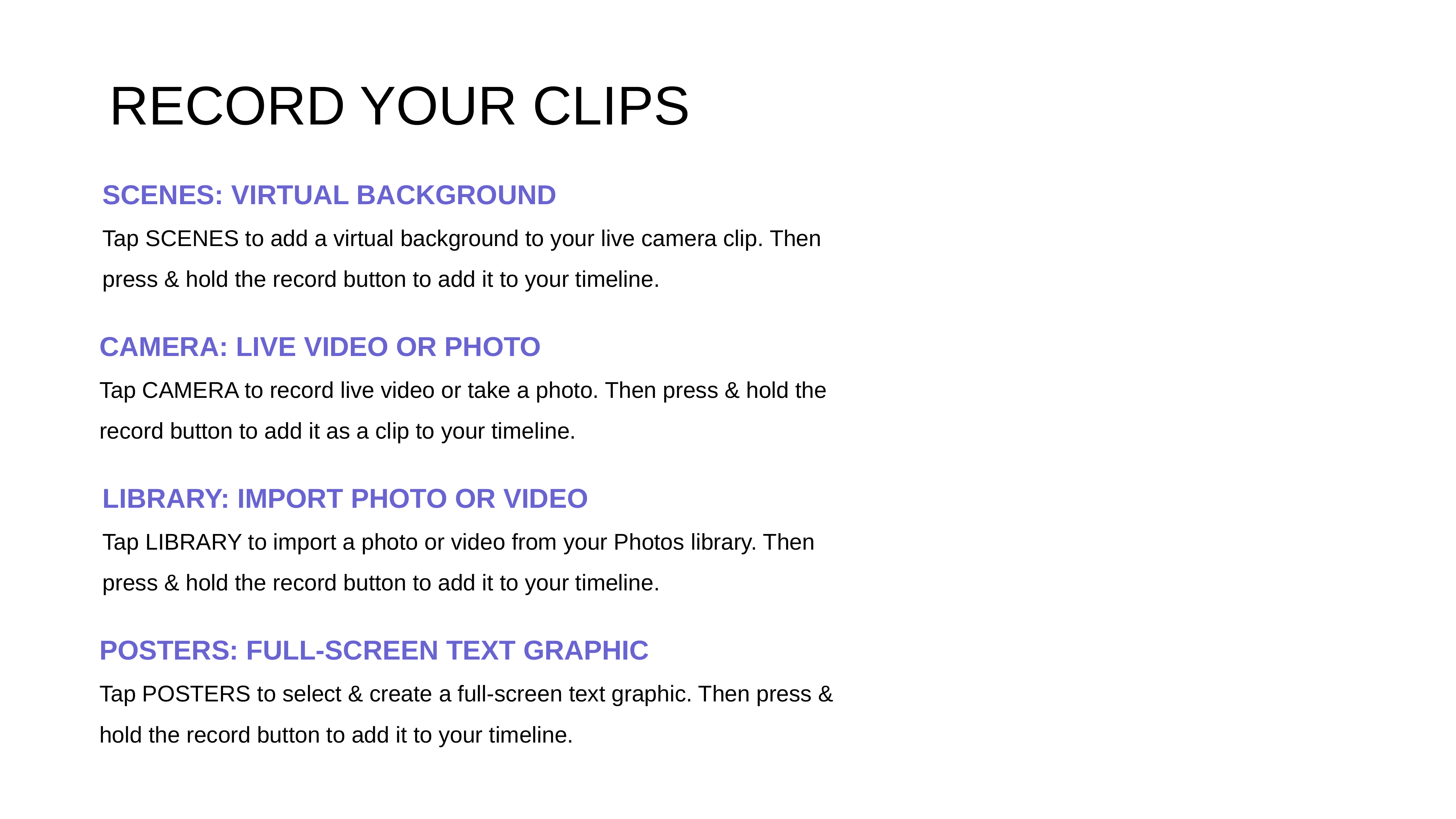

RECORD YOUR CLIPS
SCENES: VIRTUAL BACKGROUND
Tap SCENES to add a virtual background to your live camera clip. Then press & hold the record button to add it to your timeline.
CAMERA: LIVE VIDEO OR PHOTO
Tap CAMERA to record live video or take a photo. Then press & hold the record button to add it as a clip to your timeline.
LIBRARY: IMPORT PHOTO OR VIDEO
Tap LIBRARY to import a photo or video from your Photos library. Then press & hold the record button to add it to your timeline.
POSTERS: FULL-SCREEN TEXT GRAPHIC
Tap POSTERS to select & create a full-screen text graphic. Then press & hold the record button to add it to your timeline.